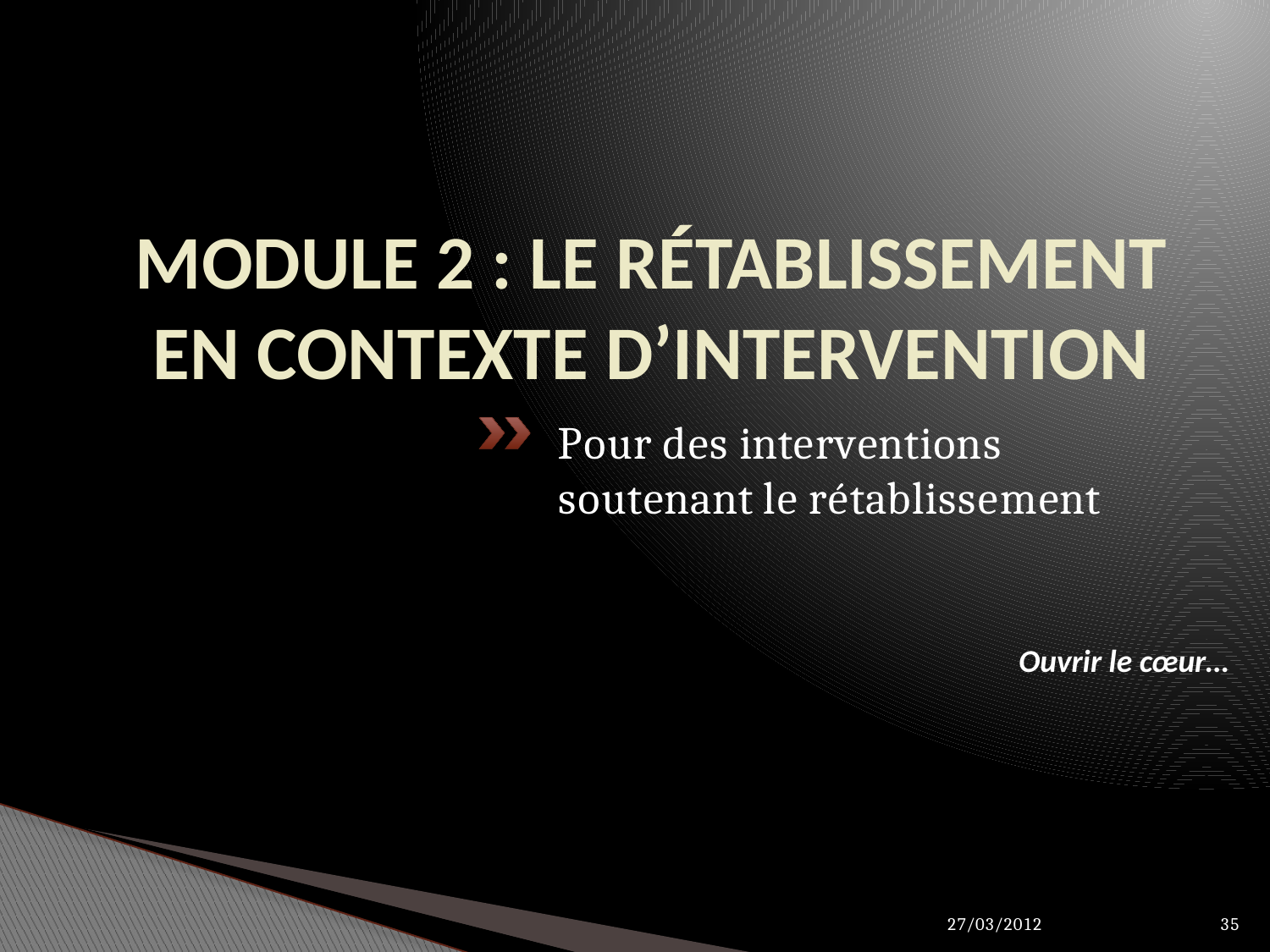

# MODULE 2 : LE RÉTABLISSEMENT EN CONTEXTE D’INTERVENTION
Pour des interventions soutenant le rétablissement

Ouvrir le cœur…

27/03/2012
35